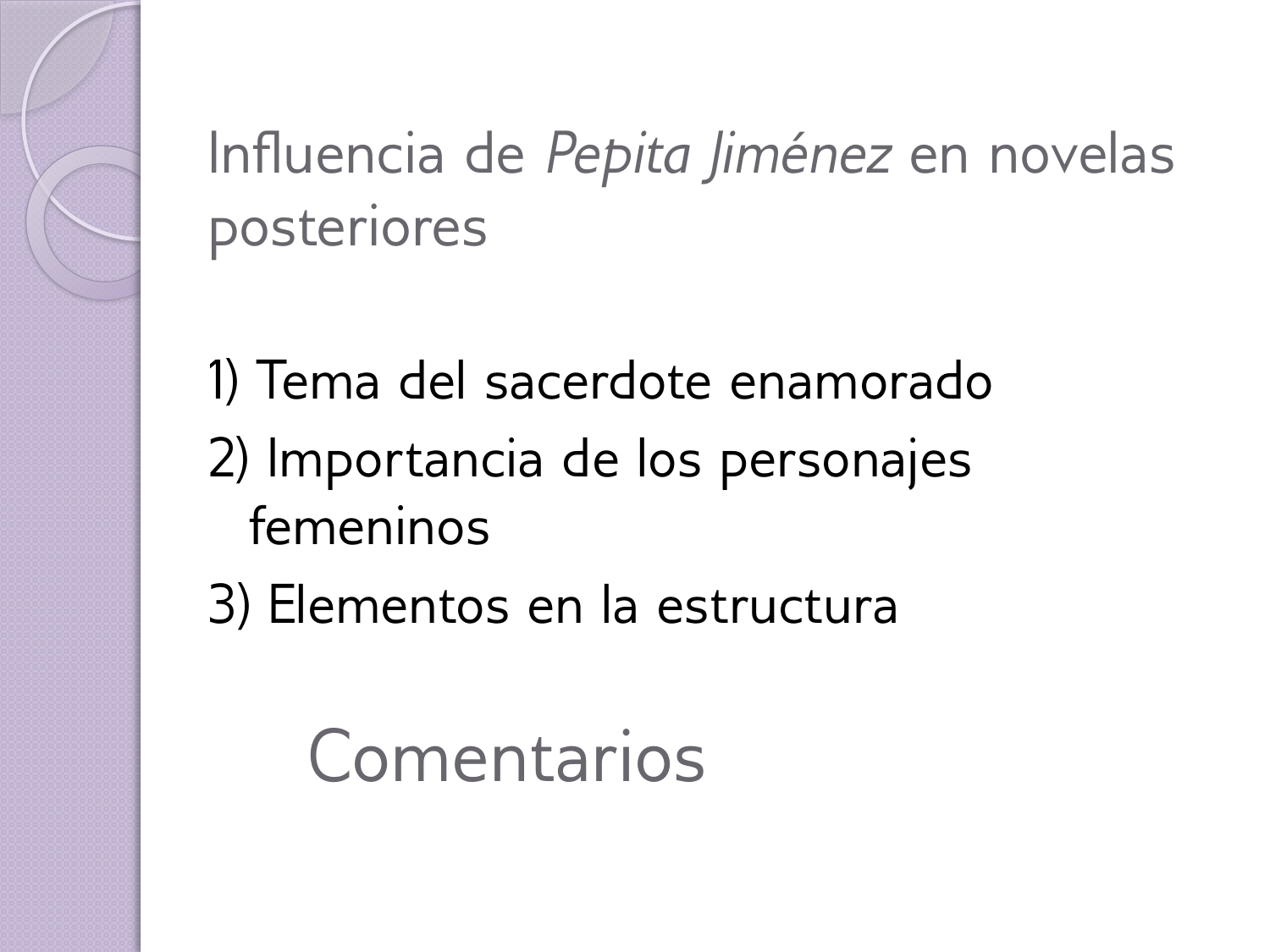

# Influencia de Pepita Jiménez en novelas posteriores
1) Tema del sacerdote enamorado
2) Importancia de los personajes femeninos
3) Elementos en la estructura
Comentarios